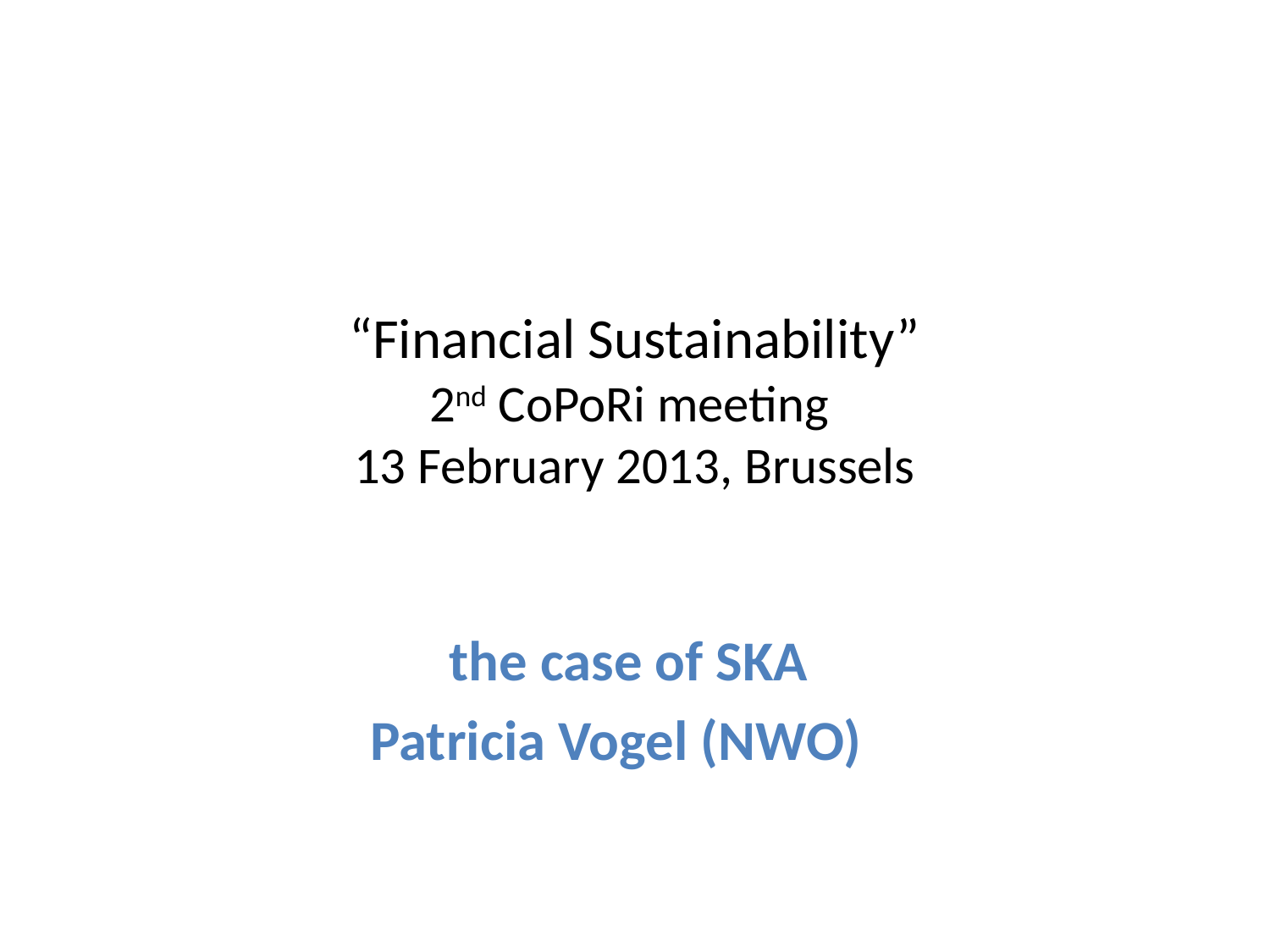

# “Financial Sustainability” 2nd CoPoRi meeting 13 February 2013, Brussels

the case of SKA
Patricia Vogel (NWO)